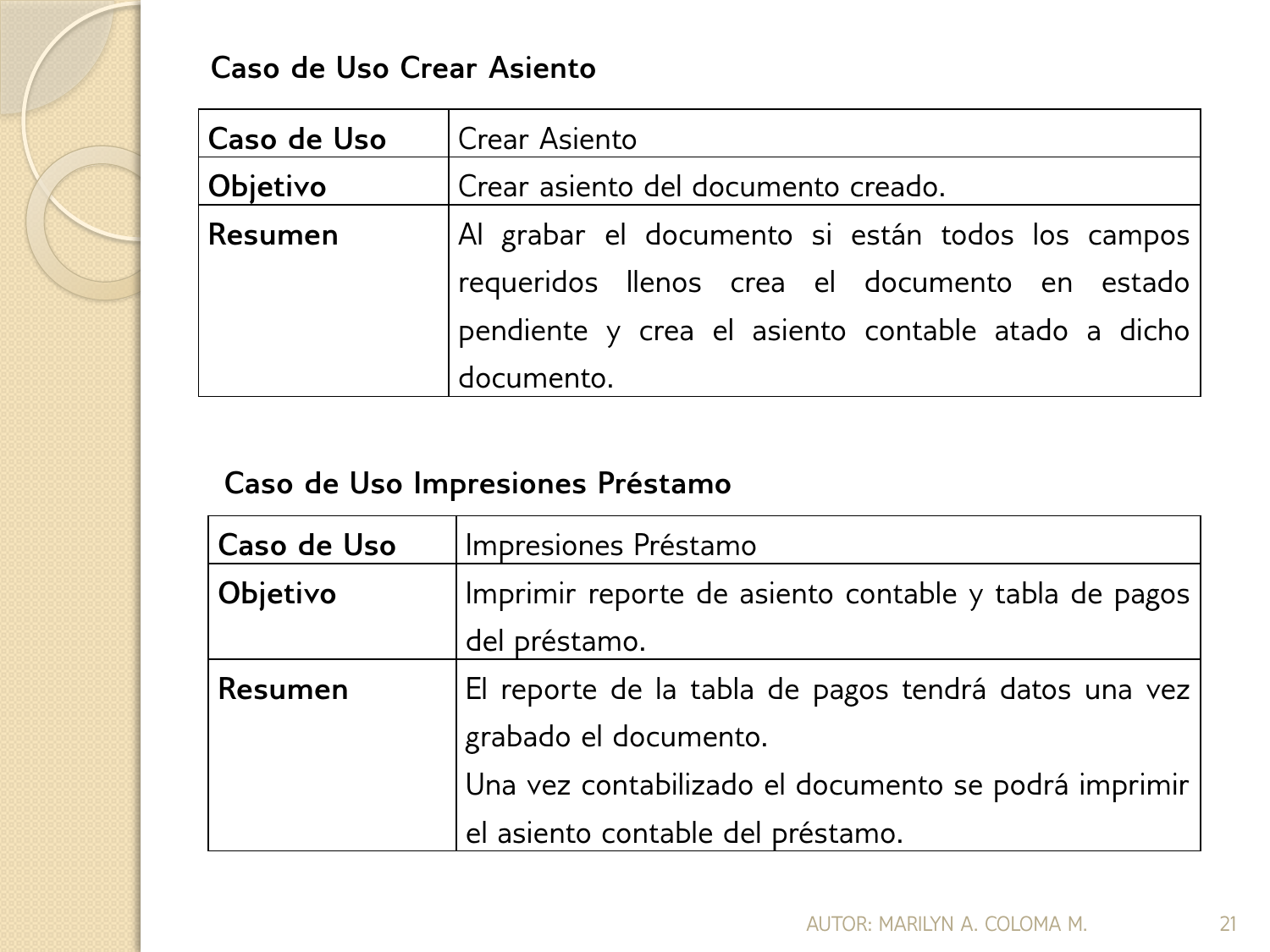

Caso de Uso Crear Asiento
| Caso de Uso | Crear Asiento |
| --- | --- |
| Objetivo | Crear asiento del documento creado. |
| Resumen | Al grabar el documento si están todos los campos requeridos llenos crea el documento en estado pendiente y crea el asiento contable atado a dicho documento. |
Caso de Uso Impresiones Préstamo
| Caso de Uso | Impresiones Préstamo |
| --- | --- |
| Objetivo | Imprimir reporte de asiento contable y tabla de pagos del préstamo. |
| Resumen | El reporte de la tabla de pagos tendrá datos una vez grabado el documento. Una vez contabilizado el documento se podrá imprimir el asiento contable del préstamo. |
AUTOR: MARILYN A. COLOMA M.
21